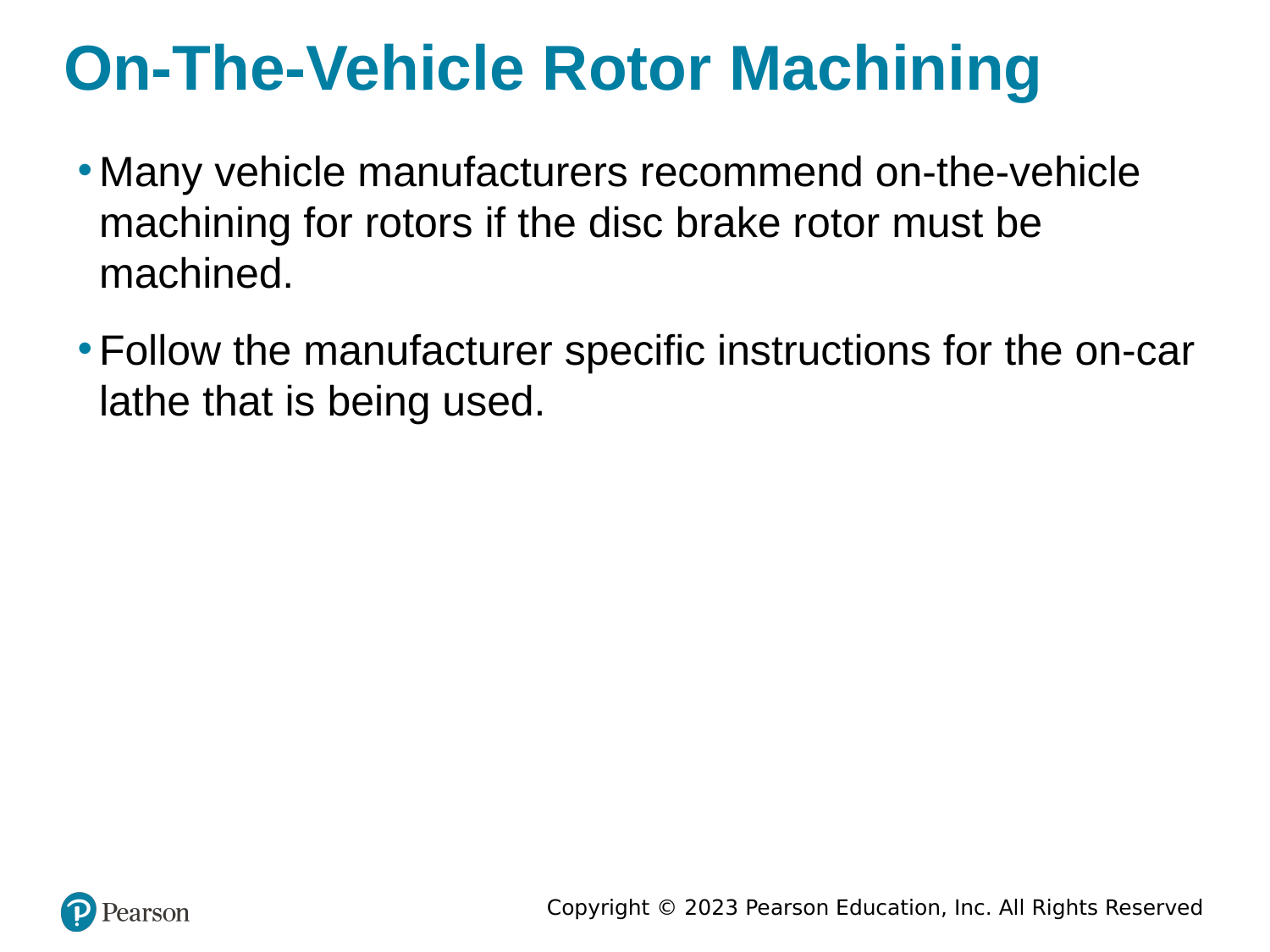

# On-The-Vehicle Rotor Machining
Many vehicle manufacturers recommend on-the-vehicle machining for rotors if the disc brake rotor must be machined.
Follow the manufacturer specific instructions for the on-car lathe that is being used.